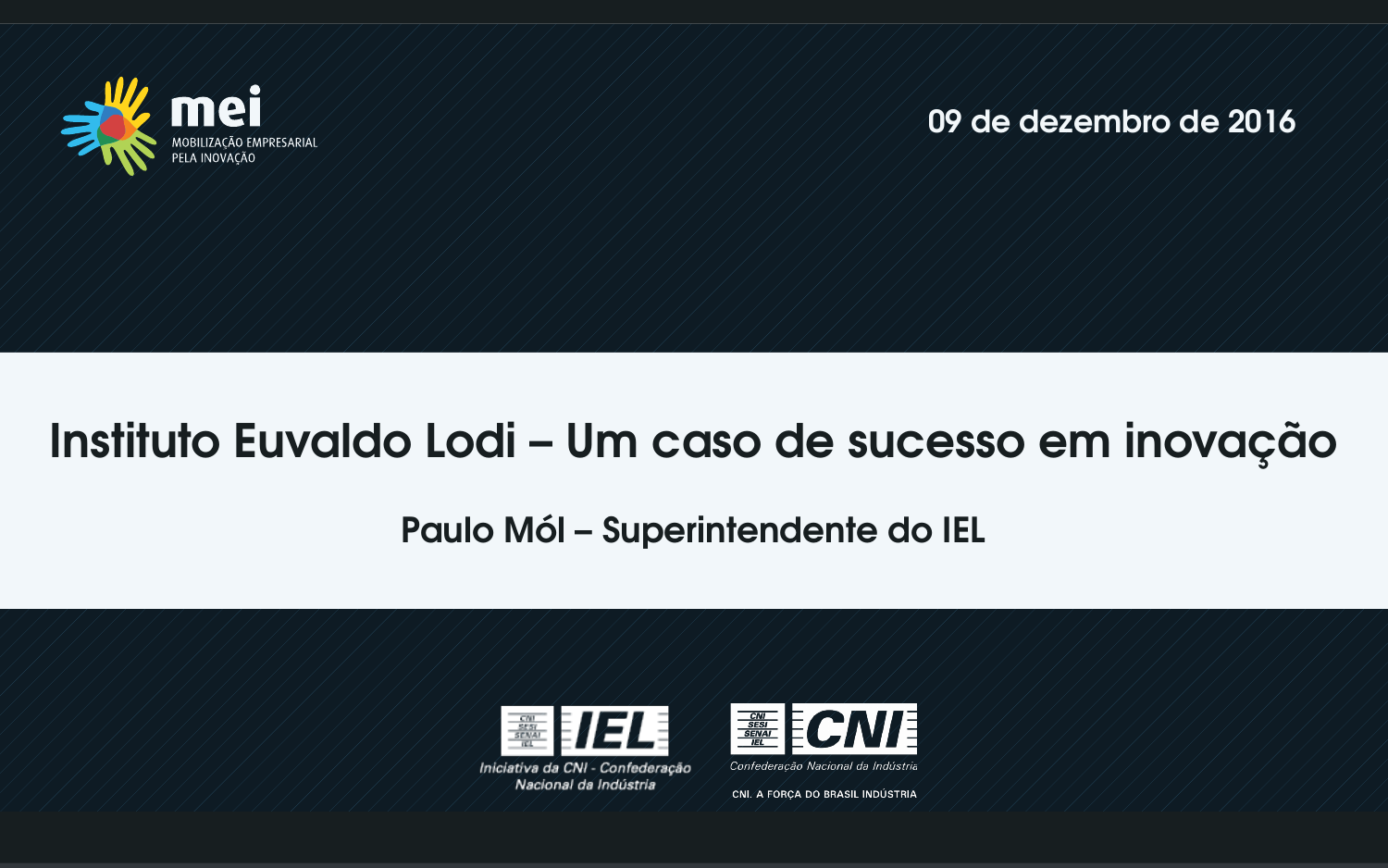

09 de dezembro de 2016
Instituto Euvaldo Lodi – Um caso de sucesso em inovação

Paulo Mól – Superintendente do IEL